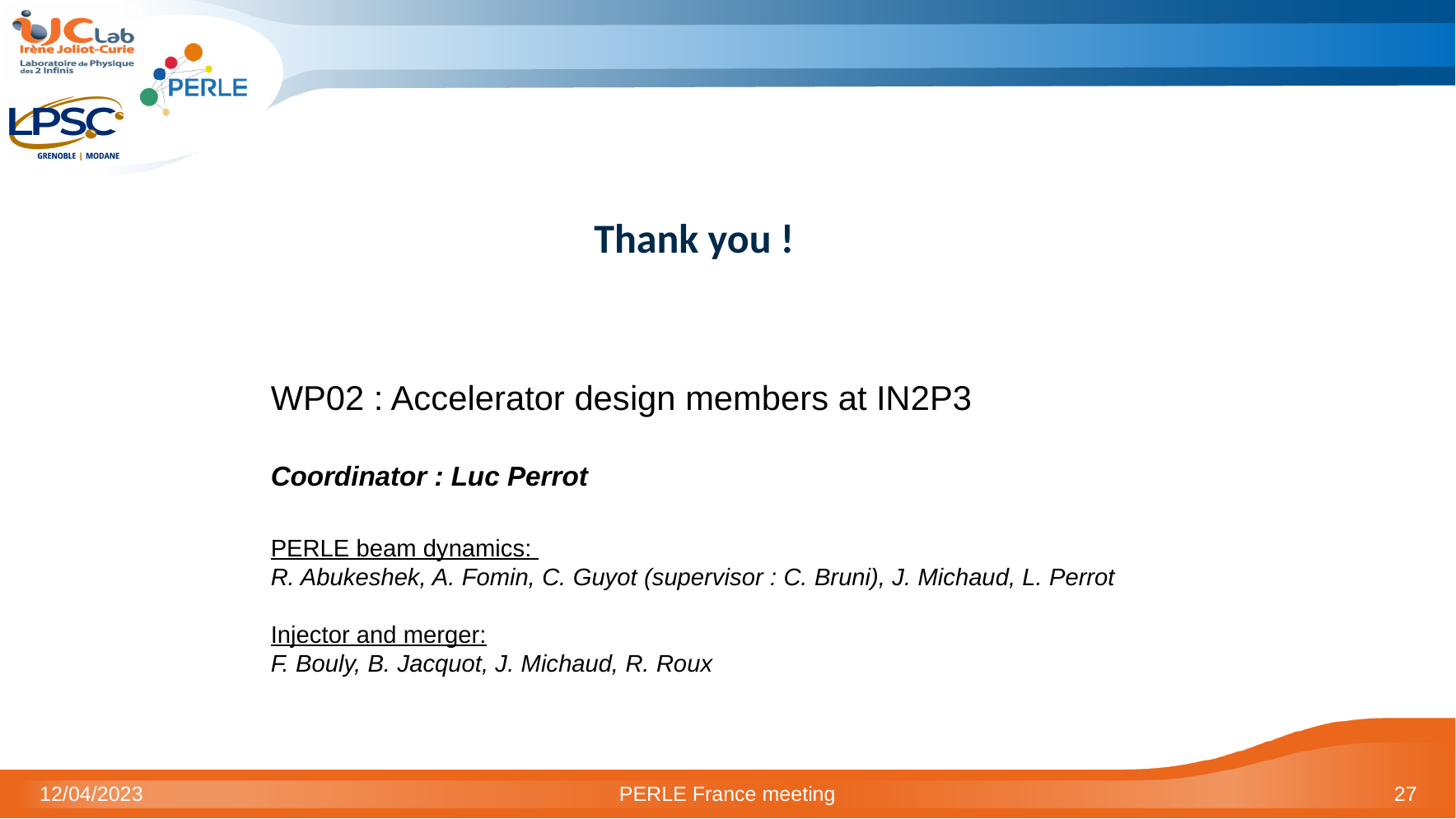

Thank you !
WP02 : Accelerator design members at IN2P3

Coordinator : Luc Perrot

PERLE beam dynamics:
R. Abukeshek, A. Fomin, C. Guyot (supervisor : C. Bruni), J. Michaud, L. Perrot

Injector and merger:
F. Bouly, B. Jacquot, J. Michaud, R. Roux
12/04/2023
PERLE France meeting
27